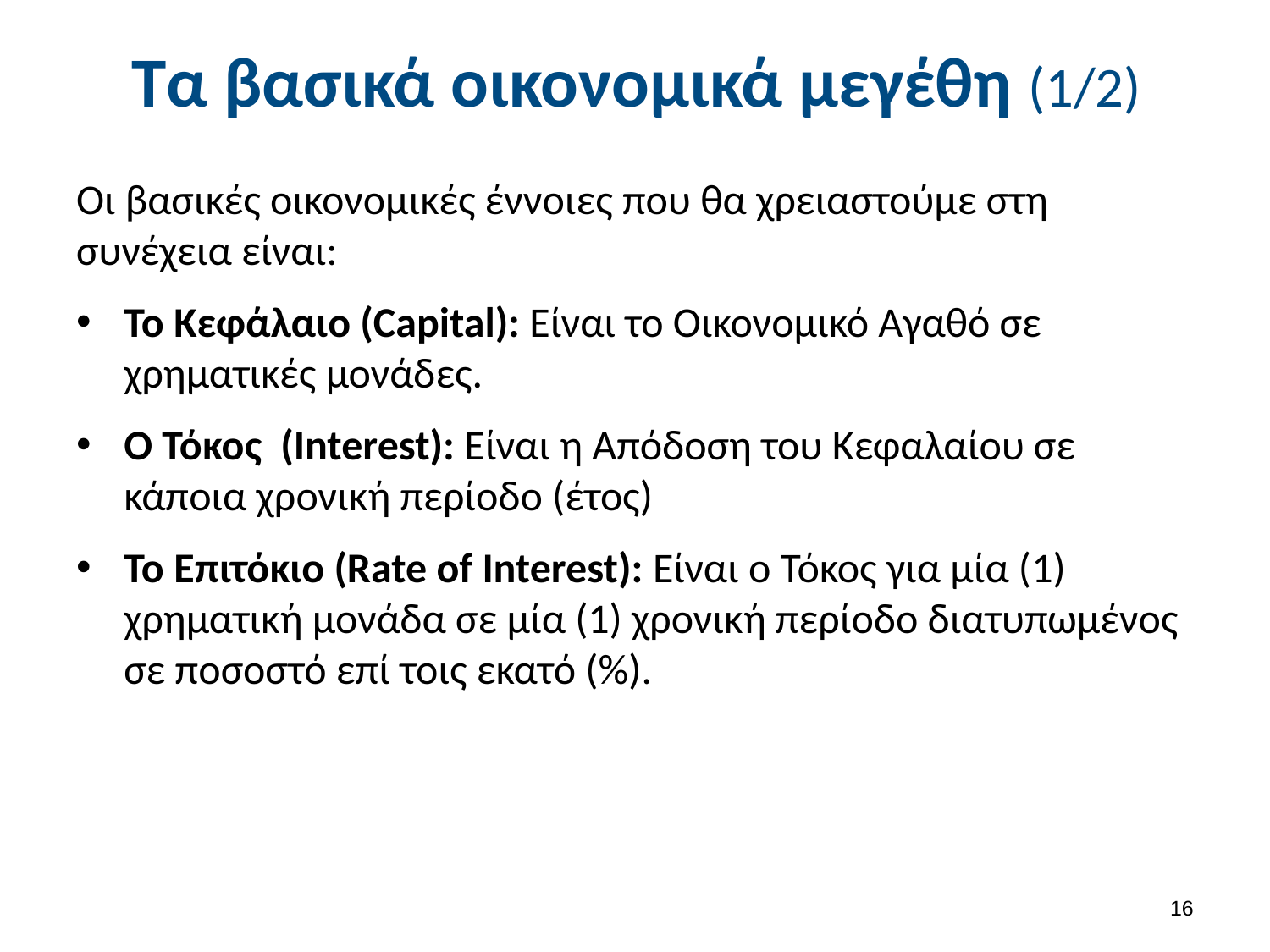

# Τα βασικά οικονομικά μεγέθη (1/2)
Οι βασικές οικονομικές έννοιες που θα χρειαστούμε στη συνέχεια είναι:
Το Κεφάλαιο (Capital): Είναι το Οικονομικό Αγαθό σε χρηματικές μονάδες.
Ο Τόκος  (Interest): Είναι η Απόδοση του Κεφαλαίου σε κάποια χρονική περίοδο (έτος)
Το Επιτόκιο (Rate of Interest): Είναι ο Τόκος για μία (1) χρηματική μονάδα σε μία (1) χρονική περίοδο διατυπωμένος σε ποσοστό επί τοις εκατό (%).

16